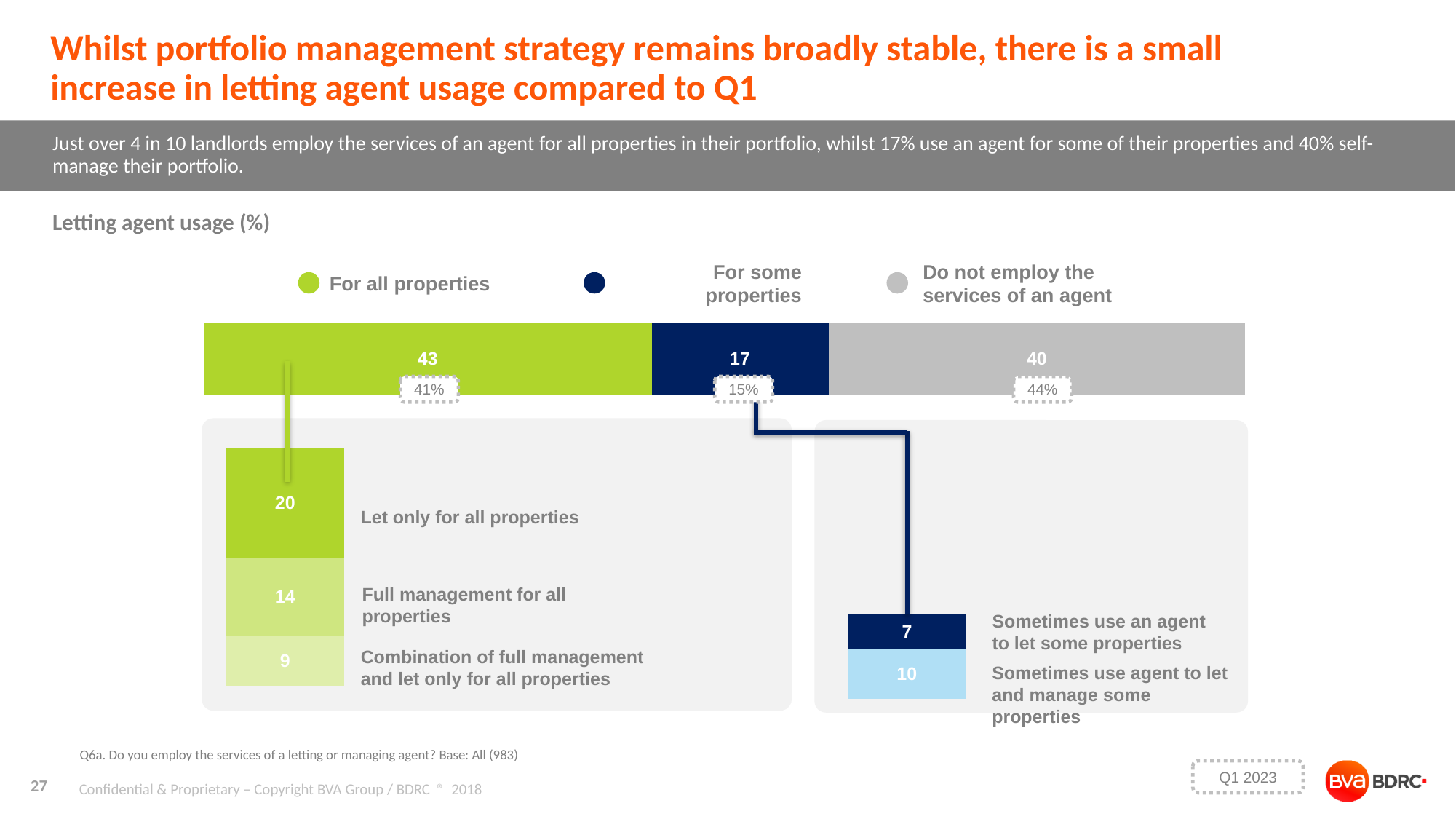

# Whilst portfolio management strategy remains broadly stable, there is a small increase in letting agent usage compared to Q1

Just over 4 in 10 landlords employ the services of an agent for all properties in their portfolio, whilst 17% use an agent for some of their properties and 40% self-manage their portfolio.
Letting agent usage (%)
Do not employ the services of an agent
For all properties
For some properties

### Chart

| Category | for all | for some | Do not employ the services of an agent |
|---|---|---|---|
| Agent usage | 43.0 | 17.0 | 40.0 |

### Chart

| Category |  Yes - a combination of let only and full management for all of my properties |  Yes - full management for all of my properties |  Yes - let only for all of my properties |
|---|---|---|---|
| Category 1 | 9.0 | 14.0 | 20.0 |
41%
15%
44%

### Chart

| Category | Sometimes use an agent to let and manage | Sometimes use an agent to let |
|---|---|---|
| Category 1 | 10.0 | 7.0 |
Let only for all properties
Full management for all properties
Sometimes use an agent to let some properties
Combination of full management and let only for all properties
Sometimes use agent to let and manage some properties
Q6a. Do you employ the services of a letting or managing agent? Base: All (983)
Q1 2023